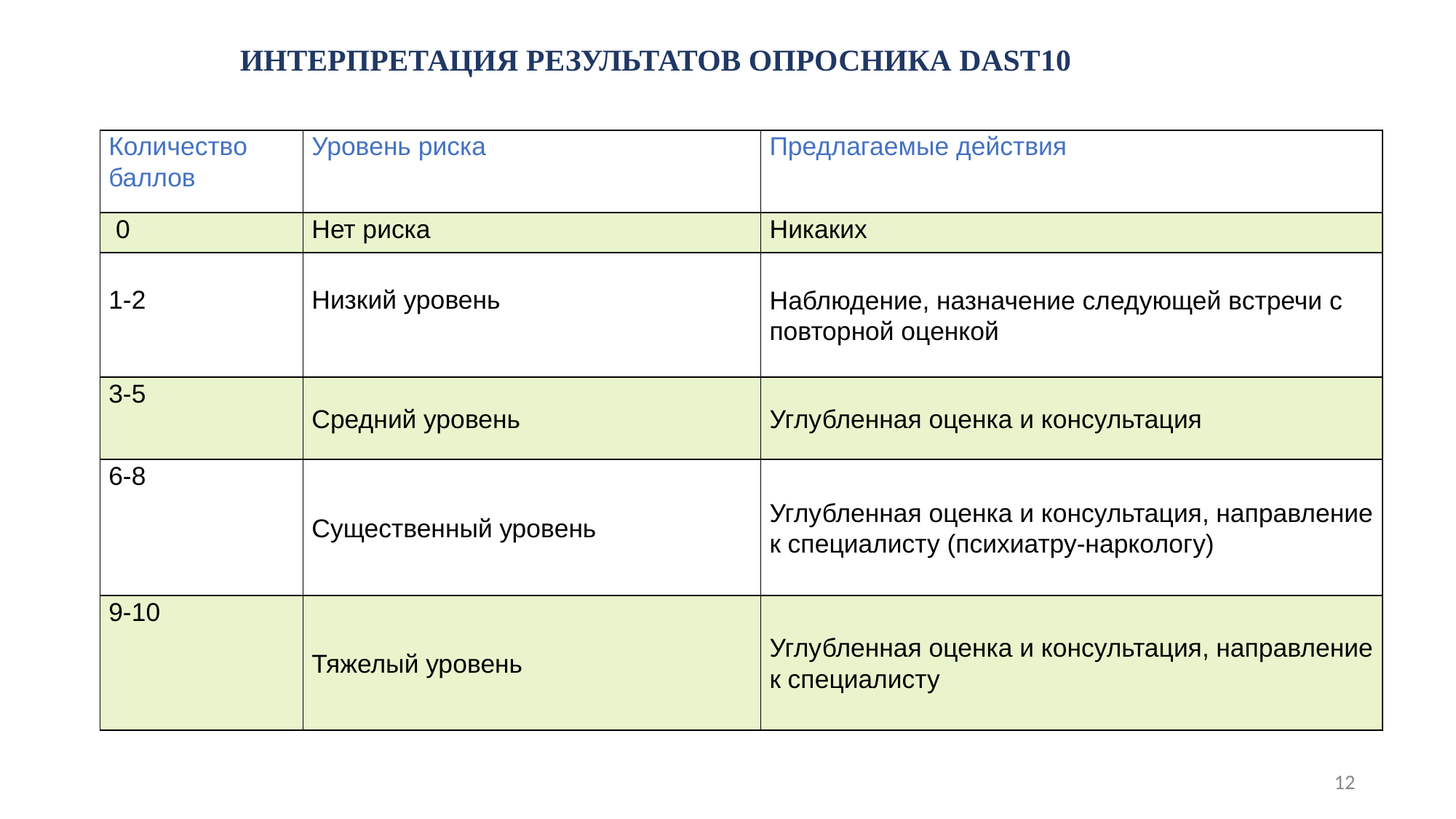

12
# ИНТЕРПРЕТАЦИЯ РЕЗУЛЬТАТОВ ОПРОСНИКА DAST10
| Количество баллов | Уровень риска | Предлагаемые действия |
| --- | --- | --- |
| 0 | Нет риска | Никаких |
| 1-2 | Низкий уровень | Наблюдение, назначение следующей встречи с повторной оценкой |
| 3-5 | Средний уровень | Углубленная оценка и консультация |
| 6-8 | Существенный уровень | Углубленная оценка и консультация, направление к специалисту (психиатру-наркологу) |
| 9-10 | Тяжелый уровень | Углубленная оценка и консультация, направление к специалисту |